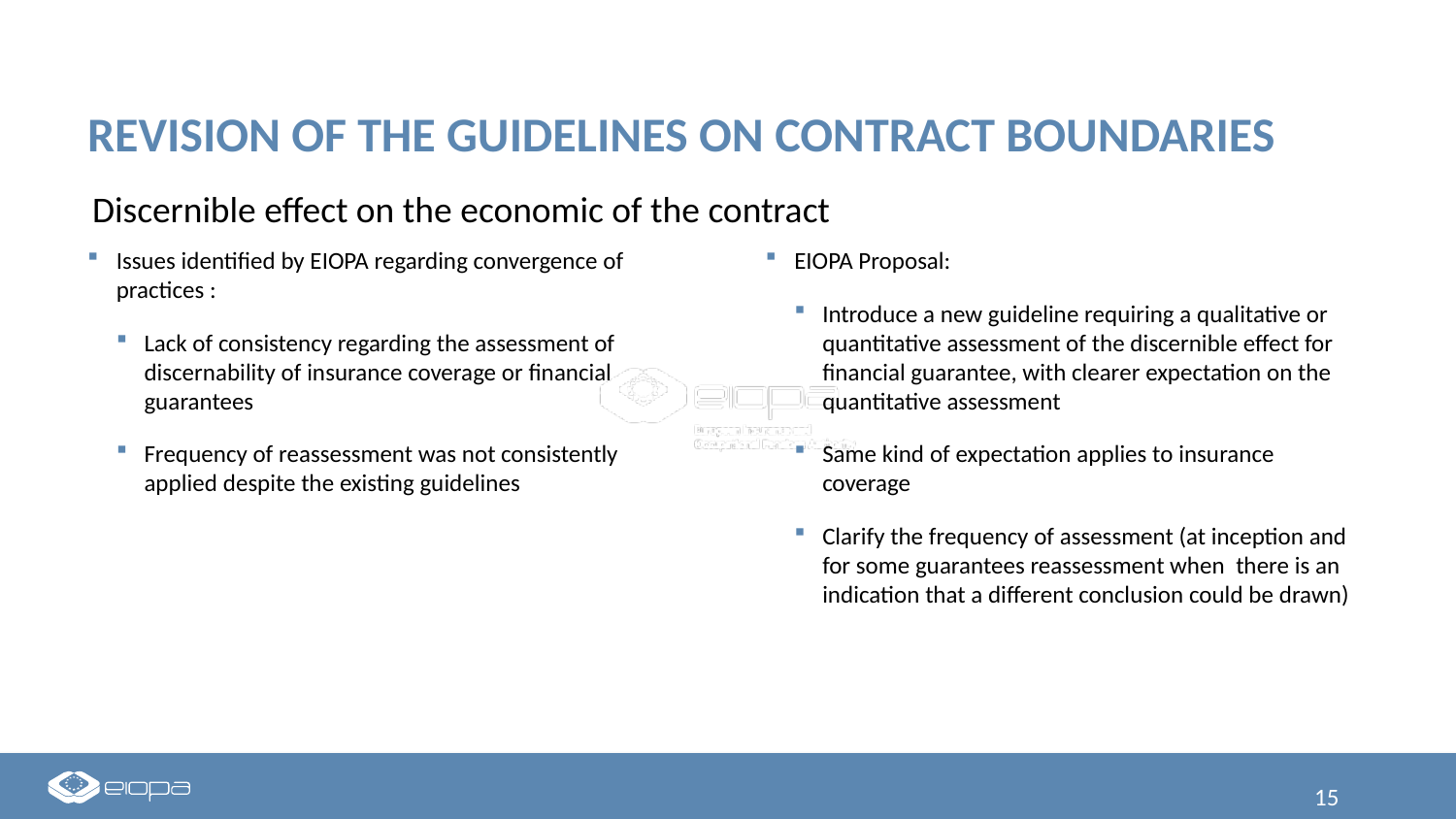

# Revision of the guidelines on CONTRACT BOUNDARIES
Discernible effect on the economic of the contract

Issues identified by EIOPA regarding convergence of practices :
Lack of consistency regarding the assessment of discernability of insurance coverage or financial guarantees
Frequency of reassessment was not consistently applied despite the existing guidelines
EIOPA Proposal:
Introduce a new guideline requiring a qualitative or quantitative assessment of the discernible effect for financial guarantee, with clearer expectation on the quantitative assessment
Same kind of expectation applies to insurance coverage
Clarify the frequency of assessment (at inception and for some guarantees reassessment when  there is an indication that a different conclusion could be drawn)
15